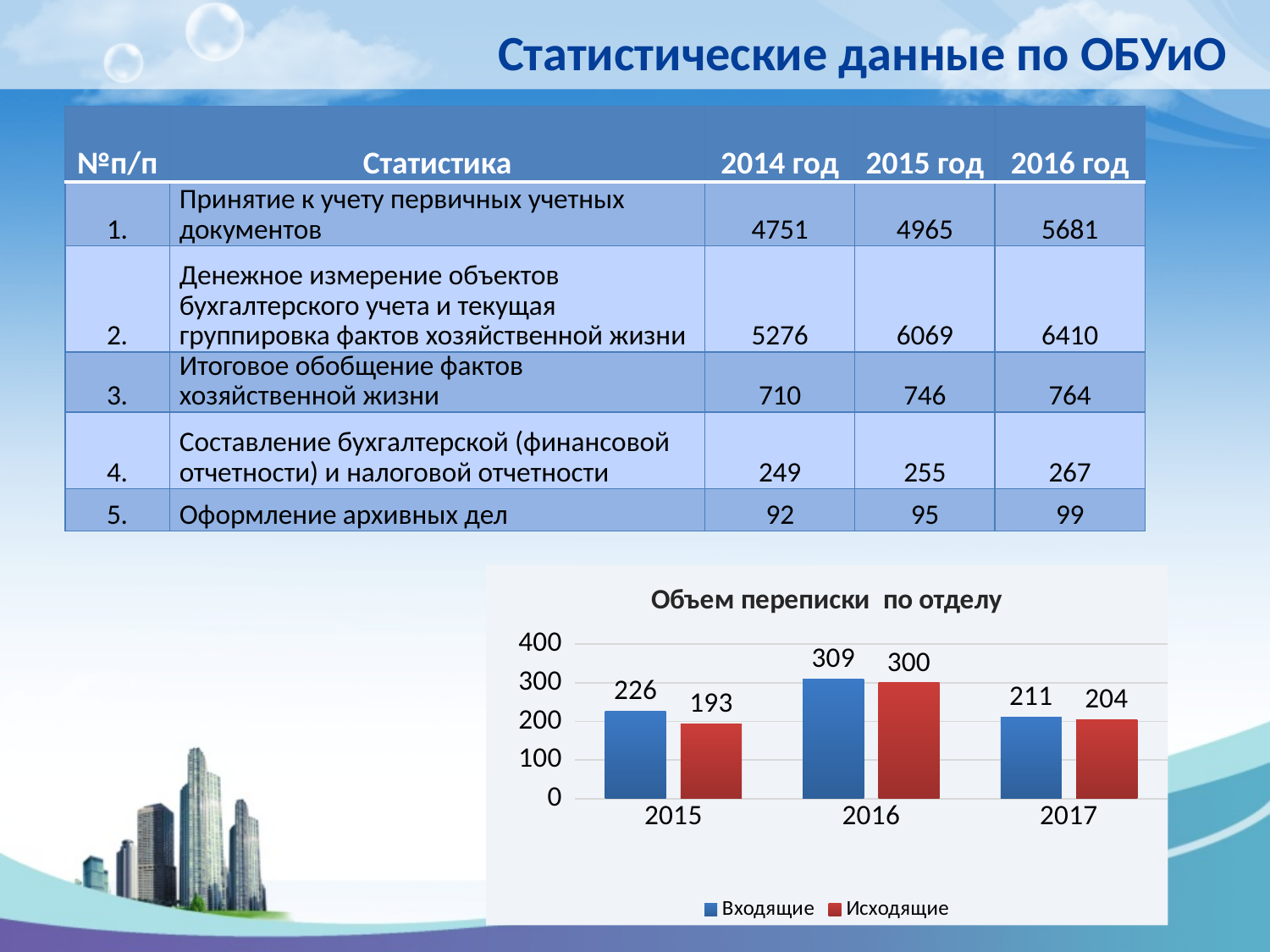

# Статистические данные по ОБУиО
| №п/п | Статистика | 2014 год | 2015 год | 2016 год |
| --- | --- | --- | --- | --- |
| 1. | Принятие к учету первичных учетных документов | 4751 | 4965 | 5681 |
| 2. | Денежное измерение объектов бухгалтерского учета и текущая группировка фактов хозяйственной жизни | 5276 | 6069 | 6410 |
| 3. | Итоговое обобщение фактов хозяйственной жизни | 710 | 746 | 764 |
| 4. | Составление бухгалтерской (финансовой отчетности) и налоговой отчетности | 249 | 255 | 267 |
| 5. | Оформление архивных дел | 92 | 95 | 99 |

### Chart: Объем переписки  по отделу

| Category | Входящие | Исходящие |
|---|---|---|
| 2015 | 226.0 | 193.0 |
| 2016 | 309.0 | 300.0 |
| 2017 | 211.0 | 204.0 |